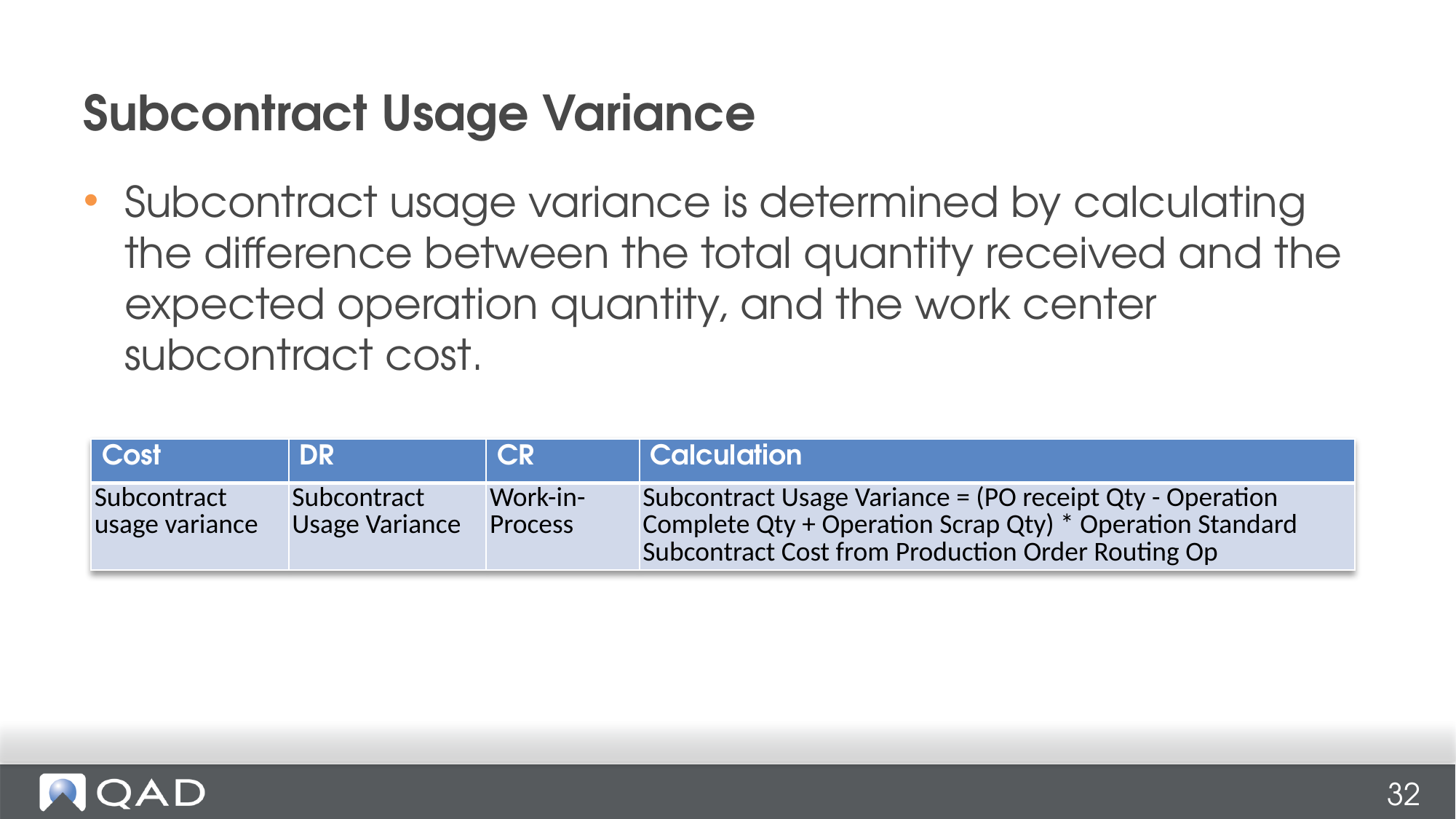

# Subcontract Usage Variance
Subcontract usage variance is determined by calculating the difference between the total quantity received and the expected operation quantity, and the work center subcontract cost.
| Cost | DR | CR | Calculation |
| --- | --- | --- | --- |
| Subcontract usage variance | Subcontract Usage Variance | Work-in-Process | Subcontract Usage Variance = (PO receipt Qty - Operation Complete Qty + Operation Scrap Qty) \* Operation Standard Subcontract Cost from Production Order Routing Op |
32